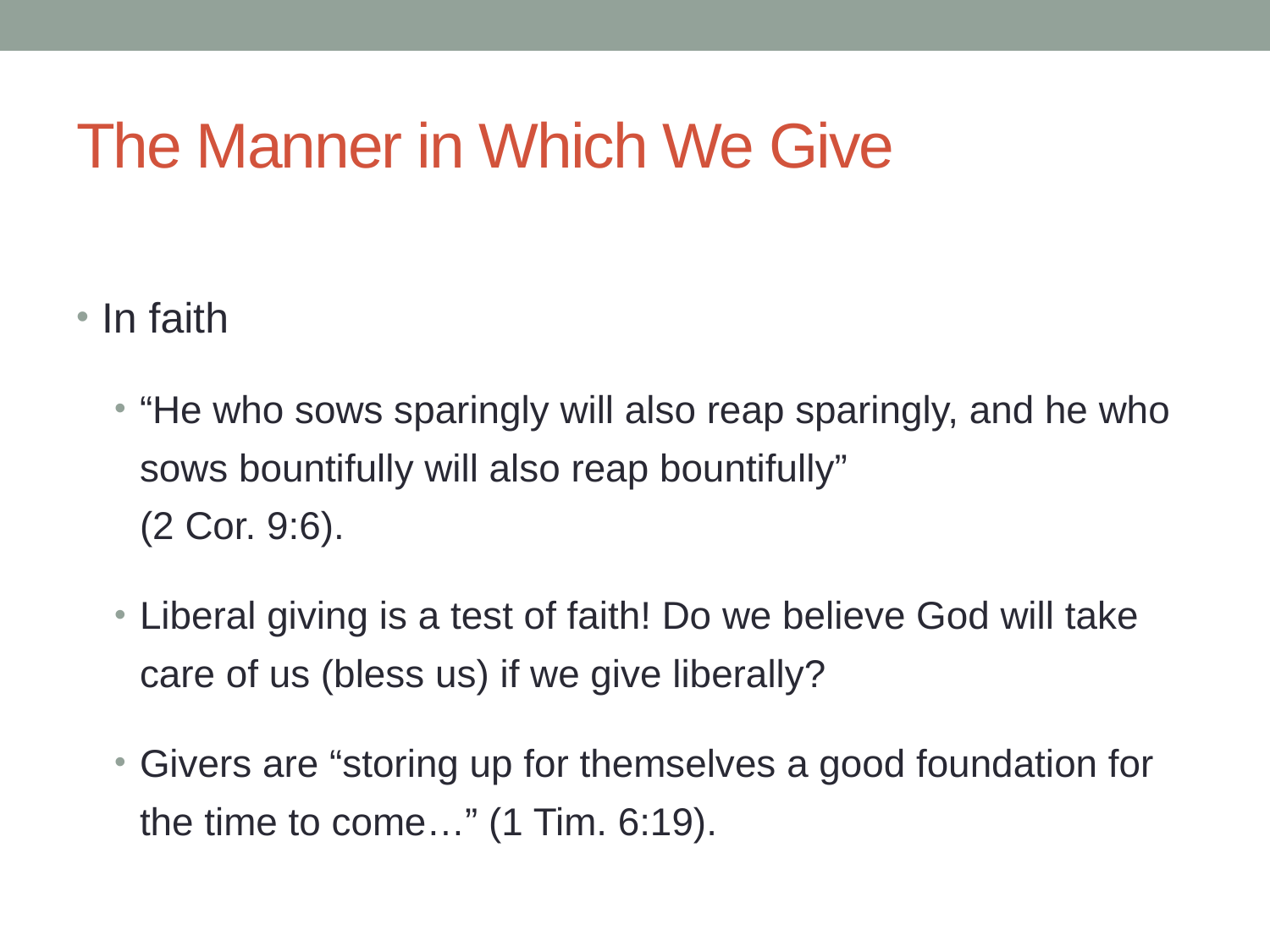

# The Manner in Which We Give
In faith
“He who sows sparingly will also reap sparingly, and he who sows bountifully will also reap bountifully”
(2 Cor. 9:6).
Liberal giving is a test of faith! Do we believe God will take care of us (bless us) if we give liberally?
Givers are “storing up for themselves a good foundation for the time to come…” (1 Tim. 6:19).